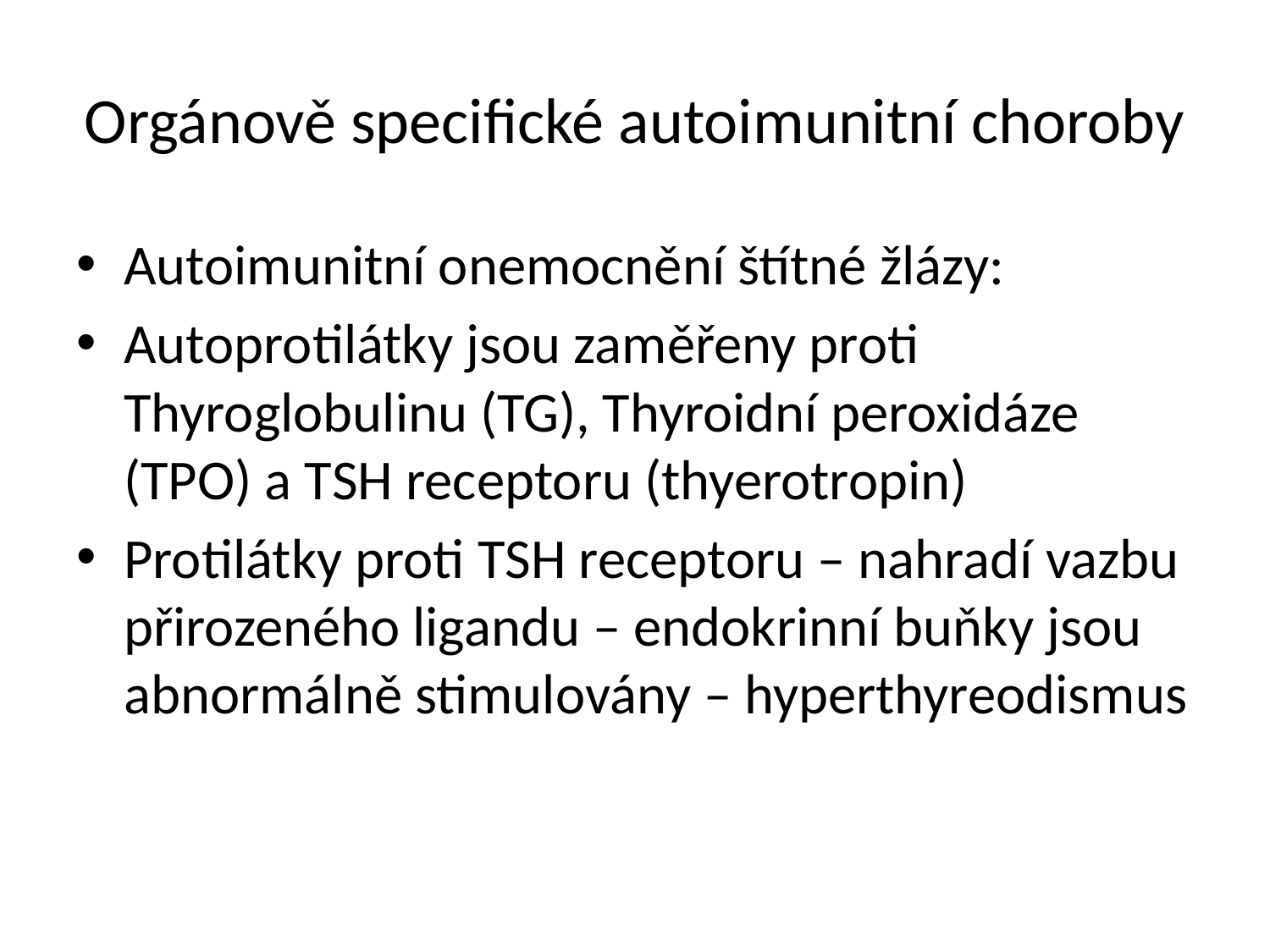

# Orgánově specifické autoimunitní choroby
Autoimunitní onemocnění štítné žlázy:
Autoprotilátky jsou zaměřeny proti Thyroglobulinu (TG), Thyroidní peroxidáze (TPO) a TSH receptoru (thyerotropin)
Protilátky proti TSH receptoru – nahradí vazbu přirozeného ligandu – endokrinní buňky jsou abnormálně stimulovány – hyperthyreodismus